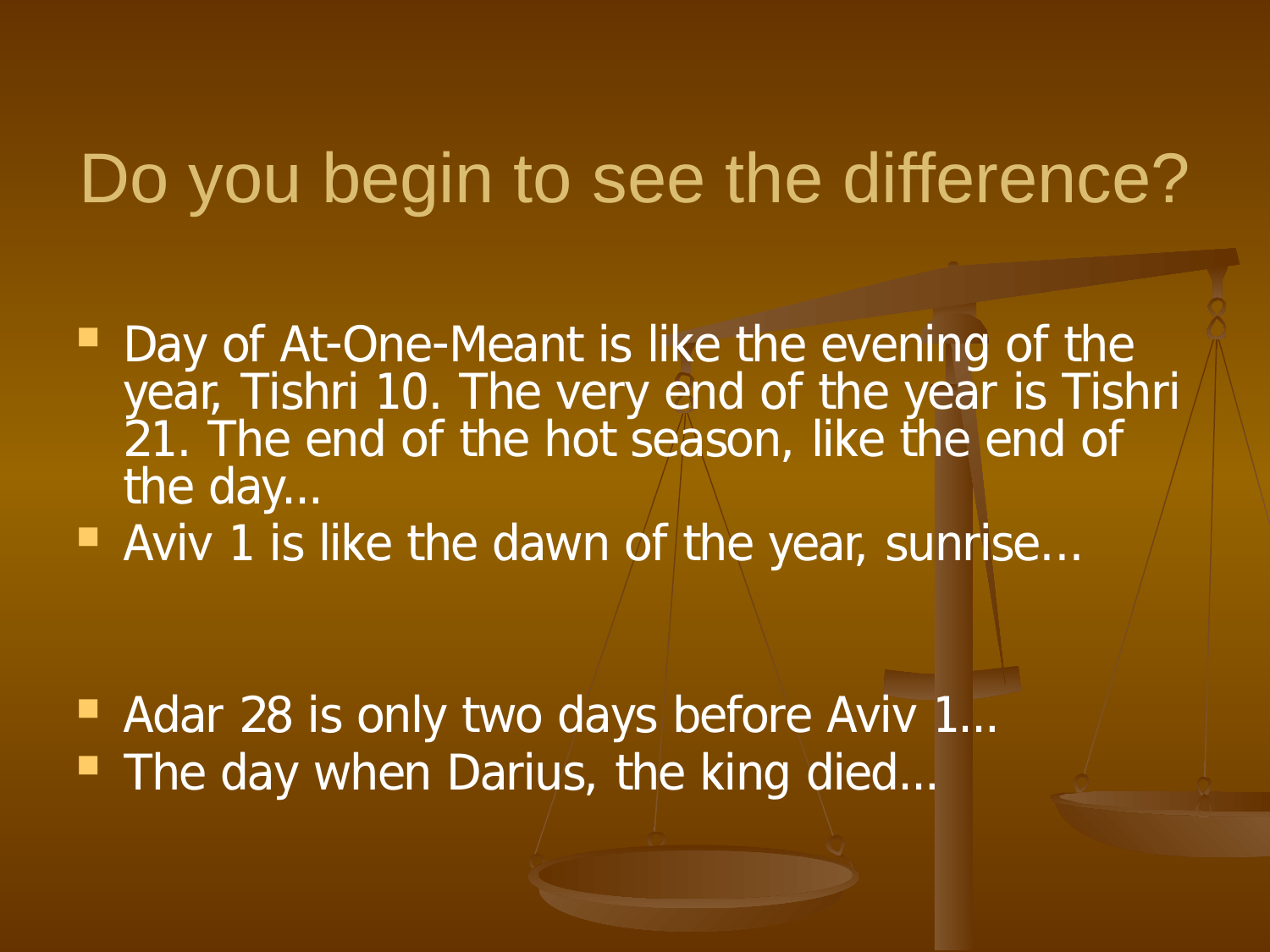

# Do you begin to see the difference?
Day of At-One-Meant is like the evening of the year, Tishri 10. The very end of the year is Tishri 21. The end of the hot season, like the end of the day…
Aviv 1 is like the dawn of the year, sunrise...

Adar 28 is only two days before Aviv 1…
The day when Darius, the king died…